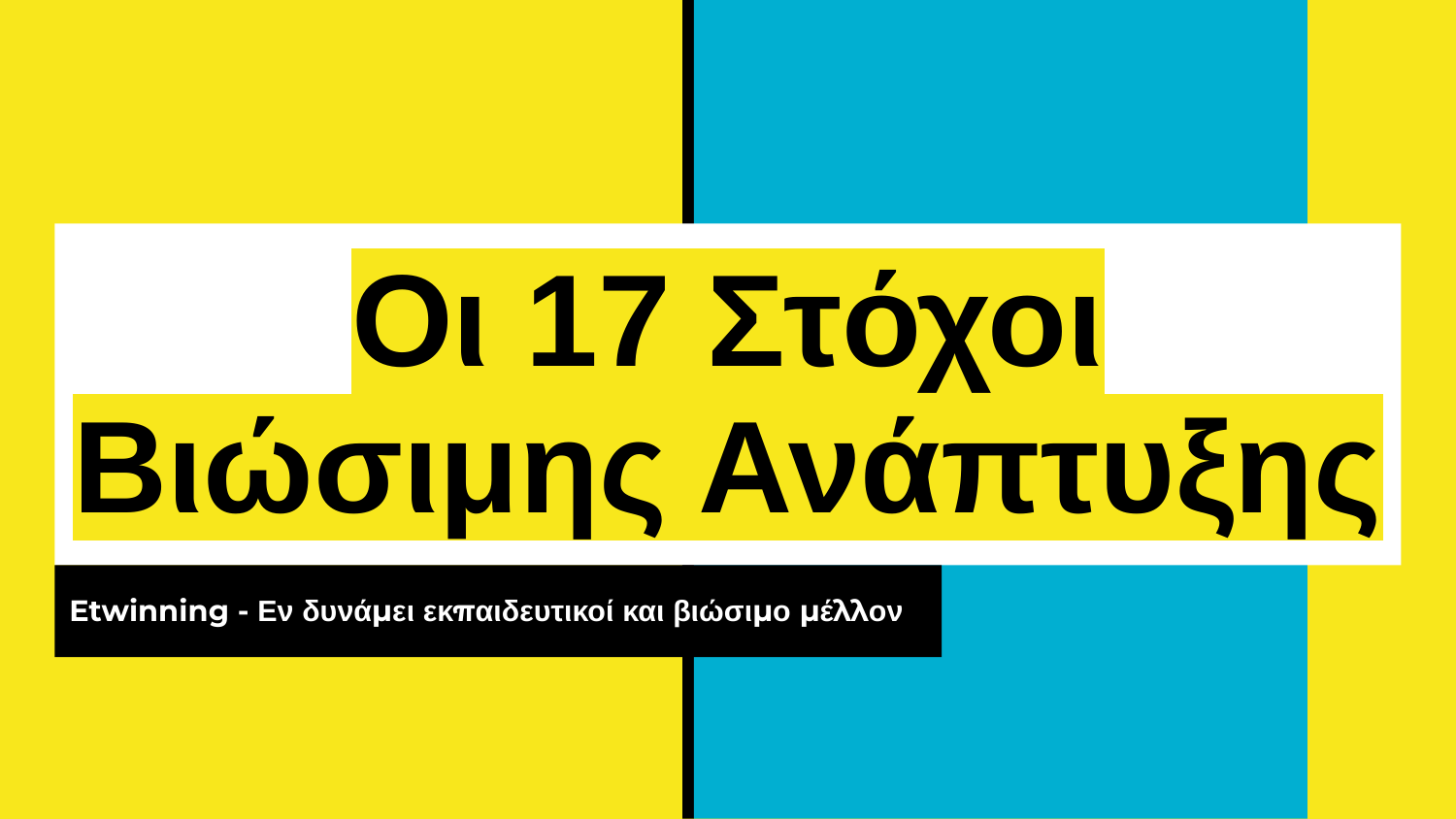

# Οι 17 Στόχοι Βιώσιμης Ανάπτυξης
Etwinning - Εν δυνάμει εκπαιδευτικοί και βιώσιμο μέλλον